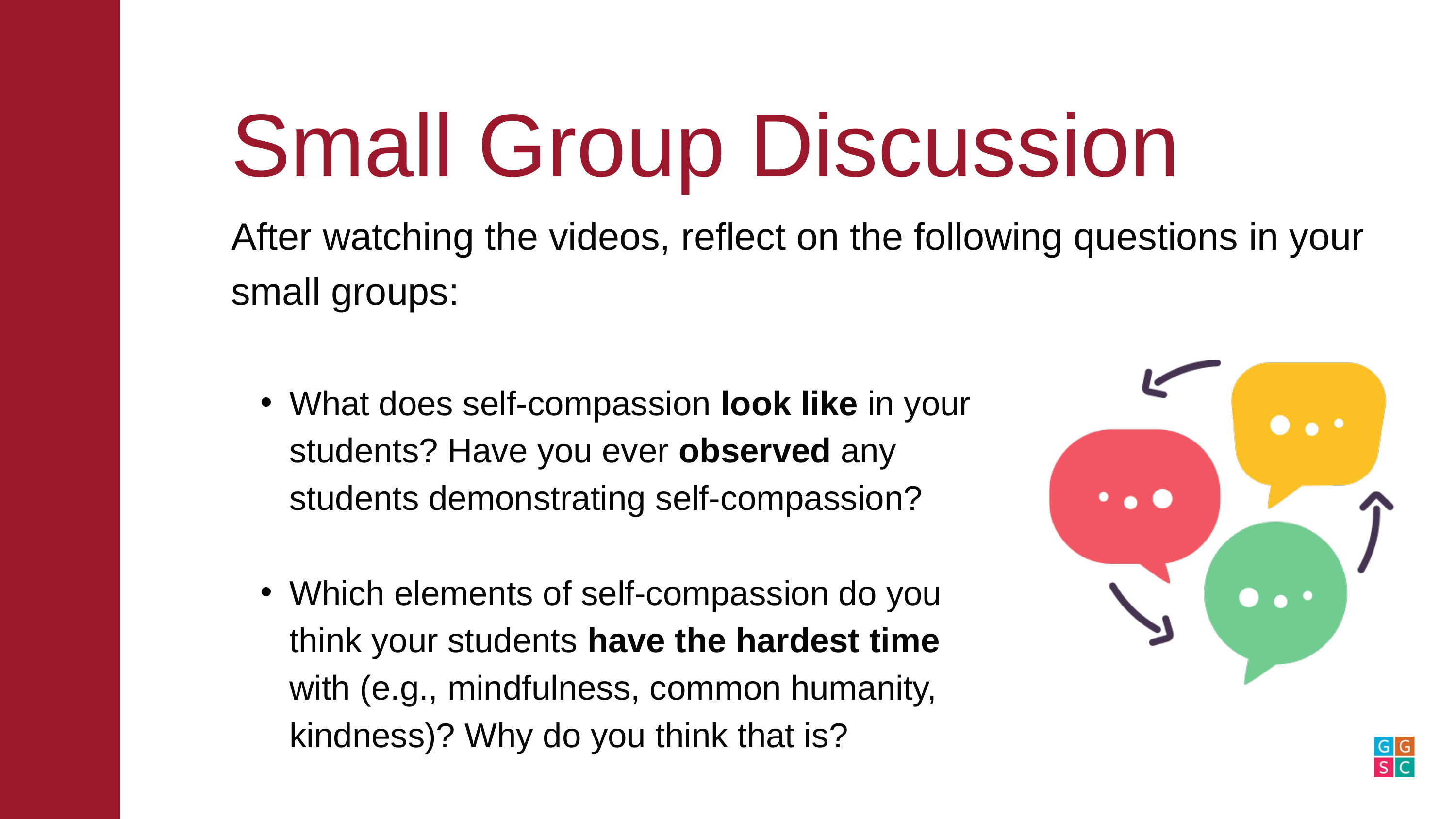

Small Group Discussion

After watching the videos, reflect on the following questions in your small groups:

What does self-compassion look like in your students? Have you ever observed any students demonstrating self-compassion?

Which elements of self-compassion do you think your students have the hardest time with (e.g., mindfulness, common humanity, kindness)? Why do you think that is?